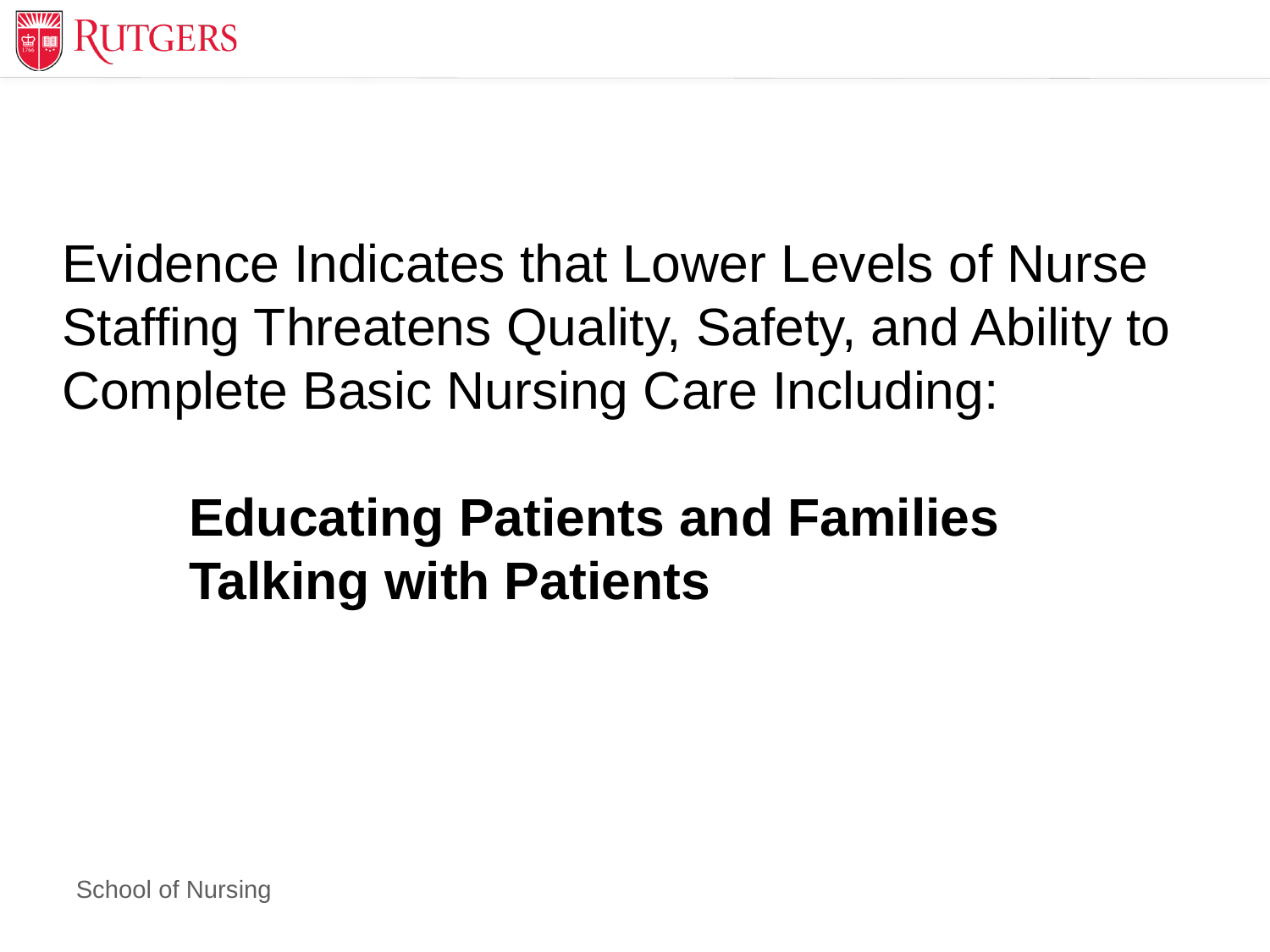

# Evidence Indicates that Lower Levels of Nurse Staffing Threatens Quality, Safety, and Ability to Complete Basic Nursing Care Including: Educating Patients and Families Talking with Patients